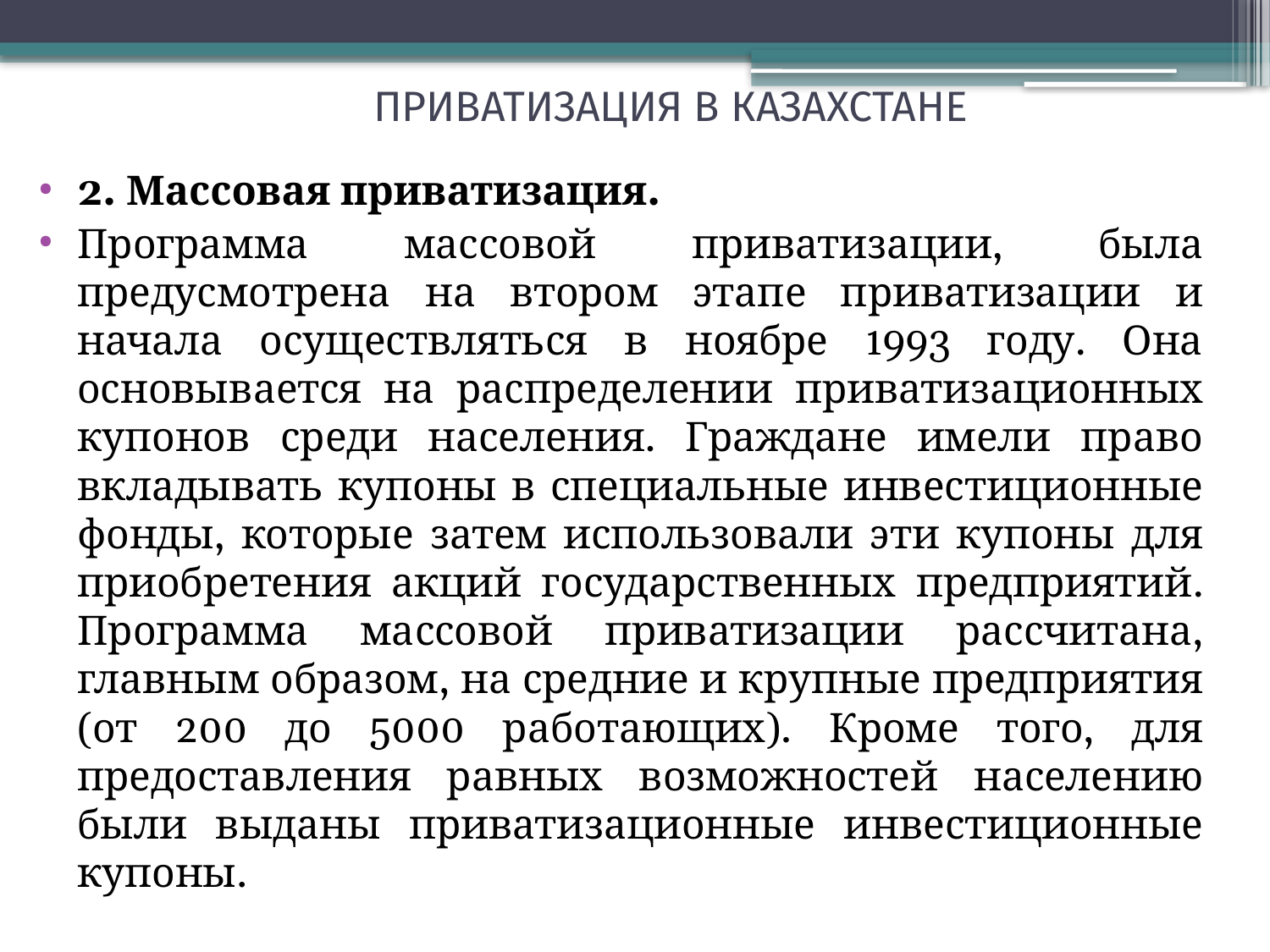

# ПРИВАТИЗАЦИЯ В КАЗАХСТАНЕ
2. Массовая приватизация.
Программа массовой приватизации, была предусмотрена на втором этапе приватизации и начала осуществляться в ноябре 1993 году. Она основывается на распределении приватизационных купонов среди населения. Граждане имели право вкладывать купоны в специальные инвестиционные фонды, которые затем использовали эти купоны для приобретения акций государственных предприятий. Программа массовой приватизации рассчитана, главным образом, на средние и крупные предприятия (от 200 до 5000 работающих). Кроме того, для предоставления равных возможностей населению были выданы приватизационные инвестиционные купоны.